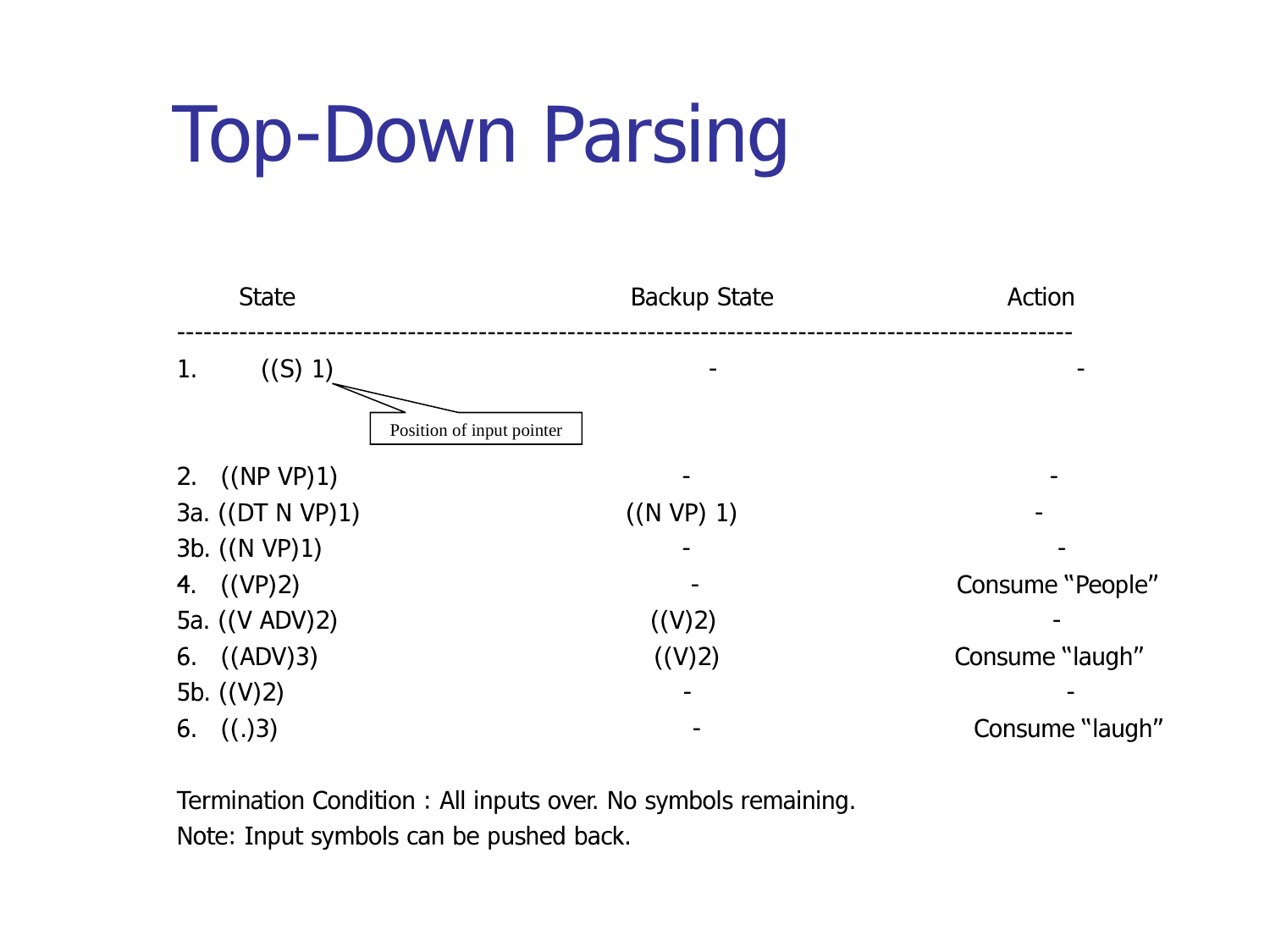

# Top-Down Parsing
        State                                           Backup State                              Action
-----------------------------------------------------------------------------------------------------
1.	((S) 1)                                                -                                              -

2.   ((NP VP)1)                                            -                                              -
3a. ((DT N VP)1)                                  ((N VP) 1)                                      -
3b. ((N VP)1)                                              -                                               -
4.   ((VP)2)                                                  -                                 Consume “People”
5a. ((V ADV)2)                                        ((V)2)                                           -
6.   ((ADV)3)                                           ((V)2)                              Consume “laugh”
5b. ((V)2)                                                   -                                                -
6.   ((.)3)                                                     -                                   Consume “laugh”

Termination Condition : All inputs over. No symbols remaining.
Note: Input symbols can be pushed back.

Position of input pointer